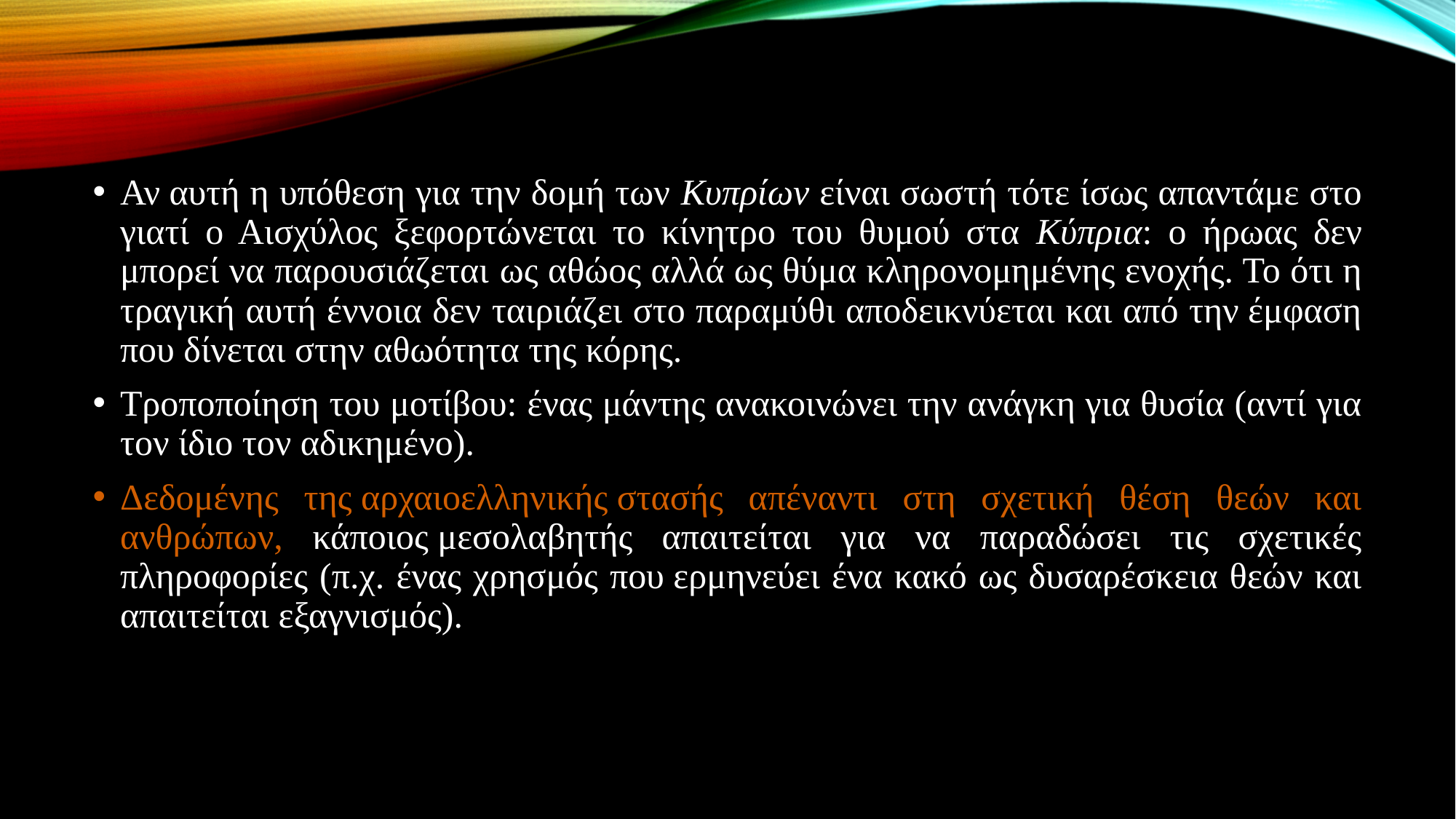

#
Αν αυτή η υπόθεση για την δομή των Κυπρίων είναι σωστή τότε ίσως απαντάμε στο γιατί ο Αισχύλος ξεφορτώνεται το κίνητρο του θυμού στα Κύπρια: ο ήρωας δεν μπορεί να παρουσιάζεται ως αθώος αλλά ως θύμα κληρονομημένης ενοχής. Το ότι η τραγική αυτή έννοια δεν ταιριάζει στο παραμύθι αποδεικνύεται και από την έμφαση που δίνεται στην αθωότητα της κόρης.
Τροποποίηση του μοτίβου: ένας μάντης ανακοινώνει την ανάγκη για θυσία (αντί για τον ίδιο τον αδικημένο).
Δεδομένης της αρχαιοελληνικής στασής απέναντι στη σχετική θέση θεών και ανθρώπων, κάποιος μεσολαβητής απαιτείται για να παραδώσει τις σχετικές πληροφορίες (π.χ. ένας χρησμός που ερμηνεύει ένα κακό ως δυσαρέσκεια θεών και απαιτείται εξαγνισμός).